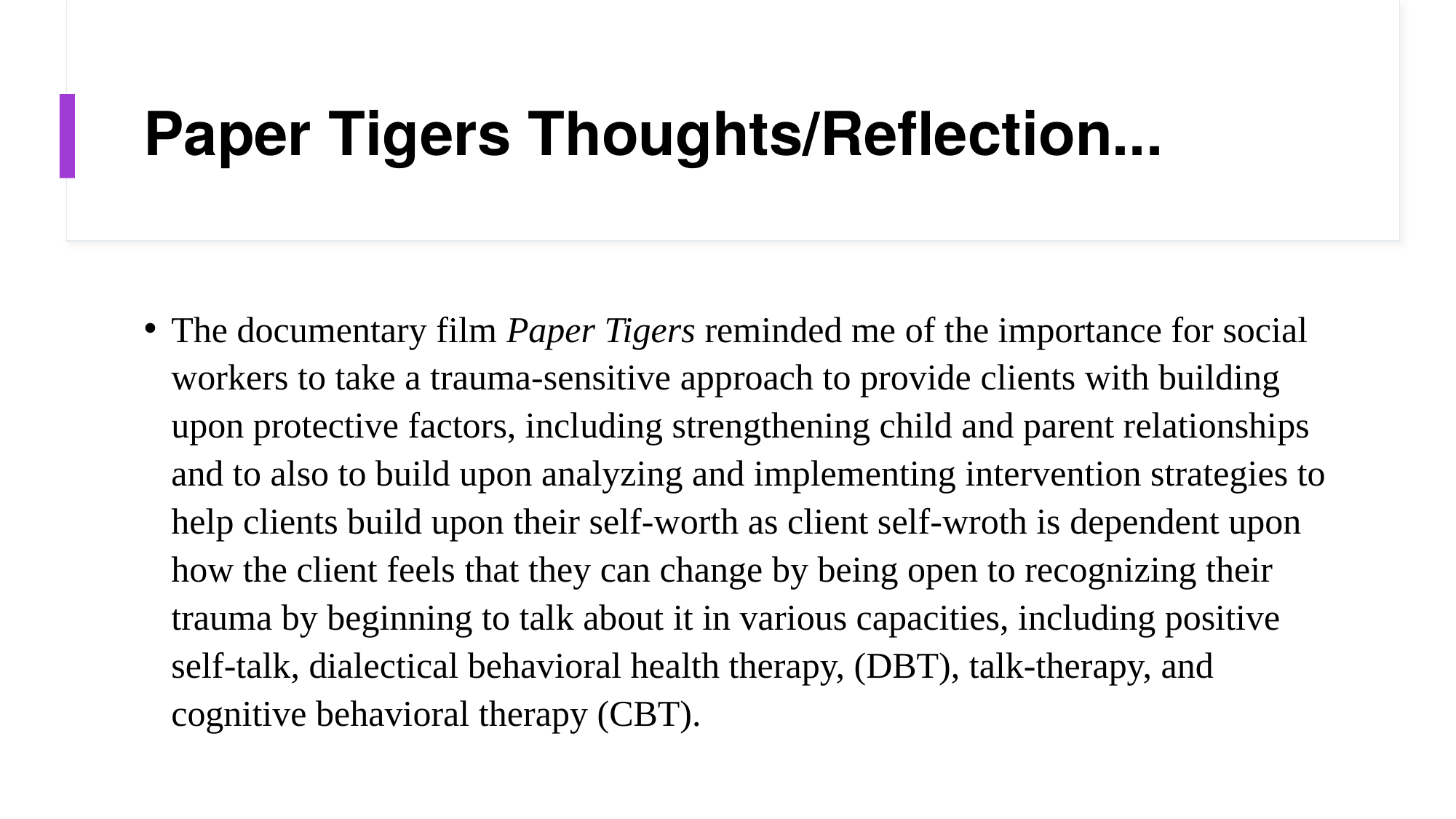

# Paper Tigers Thoughts/Reflection...
The documentary film Paper Tigers reminded me of the importance for social workers to take a trauma-sensitive approach to provide clients with building upon protective factors, including strengthening child and parent relationships and to also to build upon analyzing and implementing intervention strategies to help clients build upon their self-worth as client self-wroth is dependent upon how the client feels that they can change by being open to recognizing their trauma by beginning to talk about it in various capacities, including positive self-talk, dialectical behavioral health therapy, (DBT), talk-therapy, and cognitive behavioral therapy (CBT).